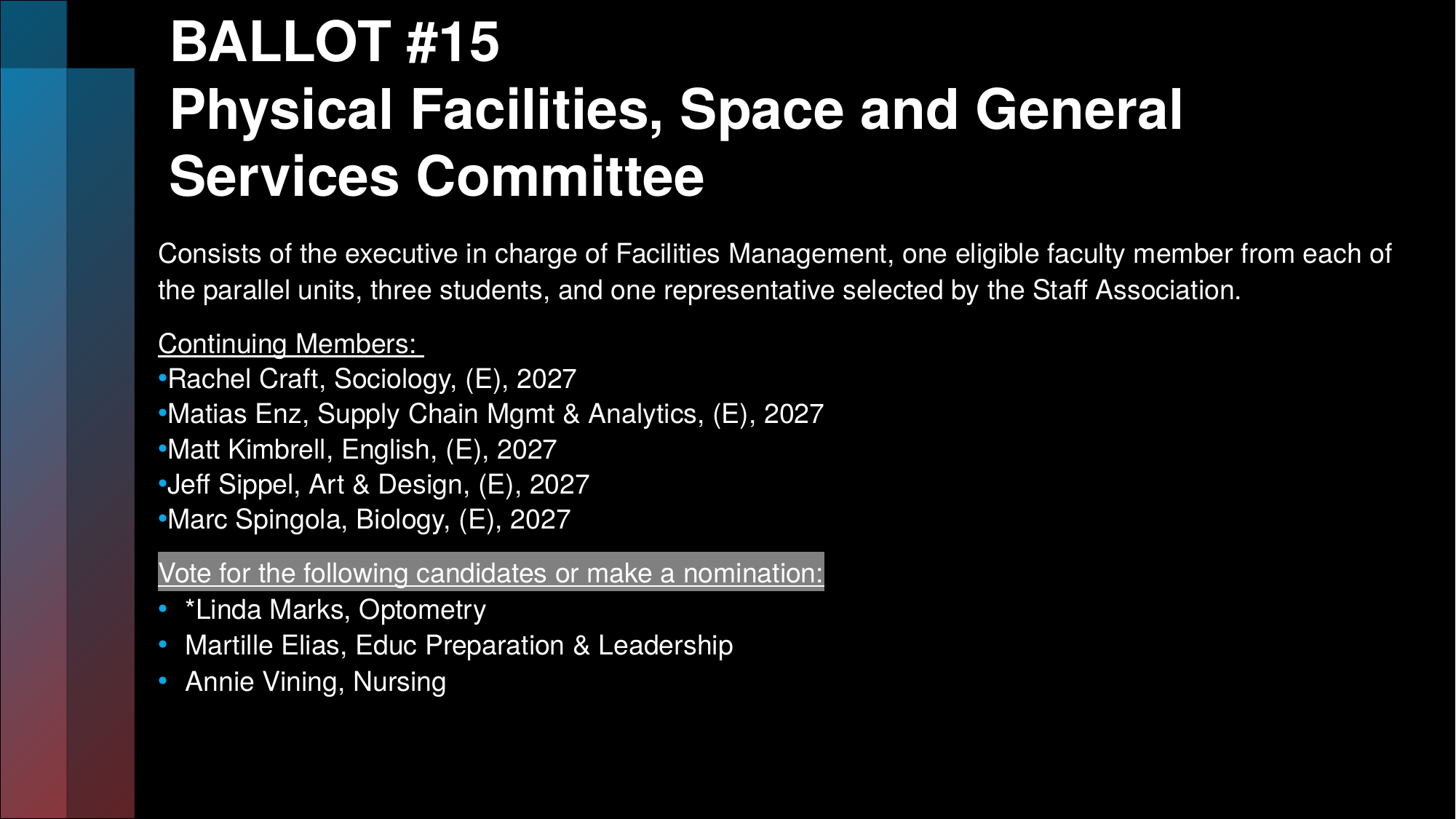

# BALLOT #15 Physical Facilities, Space and General Services Committee
Consists of the executive in charge of Facilities Management, one eligible faculty member from each of the parallel units, three students, and one representative selected by the Staff Association.
Continuing Members:
Rachel Craft, Sociology, (E), 2027
Matias Enz, Supply Chain Mgmt & Analytics, (E), 2027
Matt Kimbrell, English, (E), 2027
Jeff Sippel, Art & Design, (E), 2027
Marc Spingola, Biology, (E), 2027
Vote for the following candidates or make a nomination:
*Linda Marks, Optometry
Martille Elias, Educ Preparation & Leadership
Annie Vining, Nursing